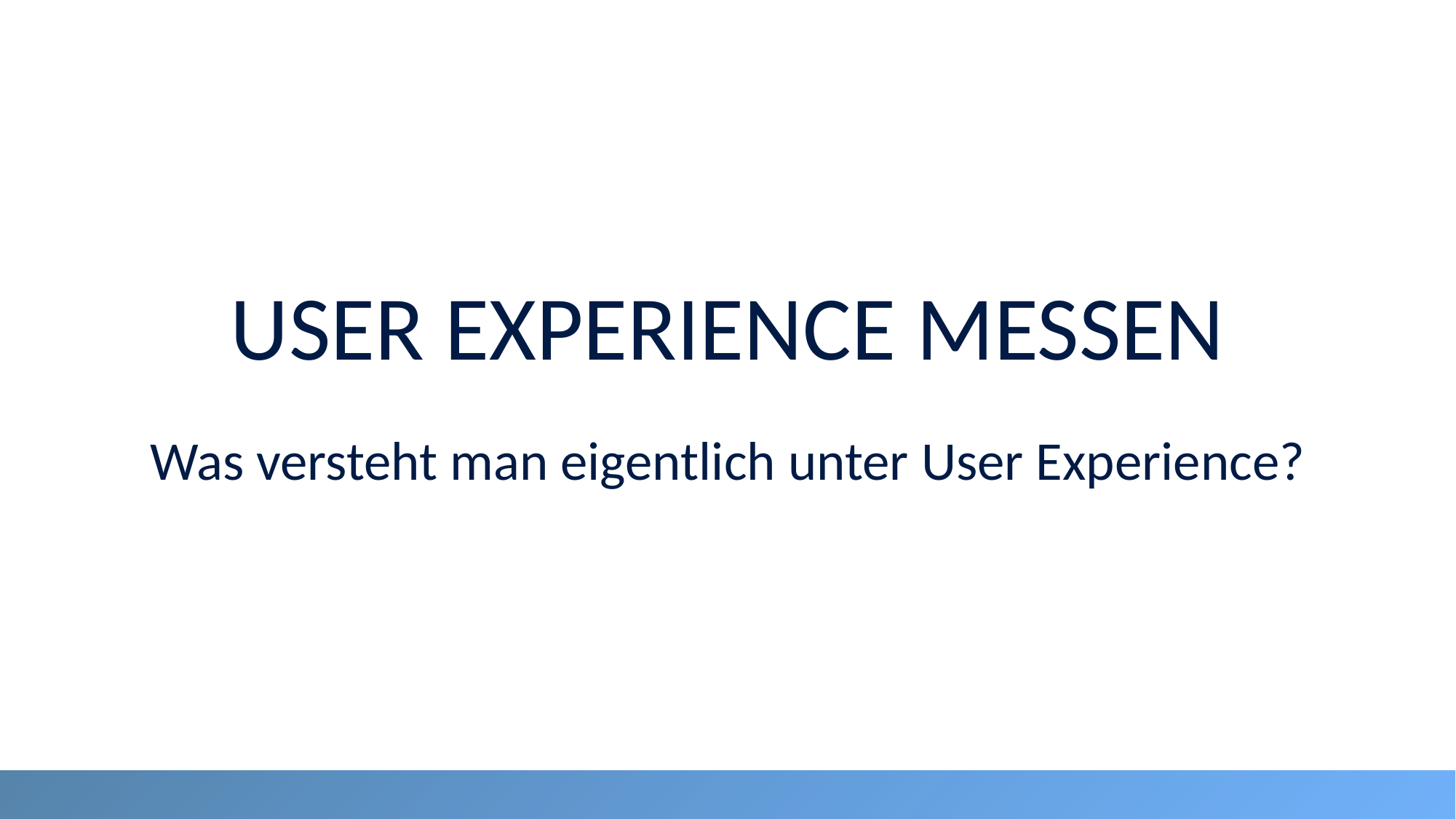

# User experience messen
Was versteht man eigentlich unter User Experience?